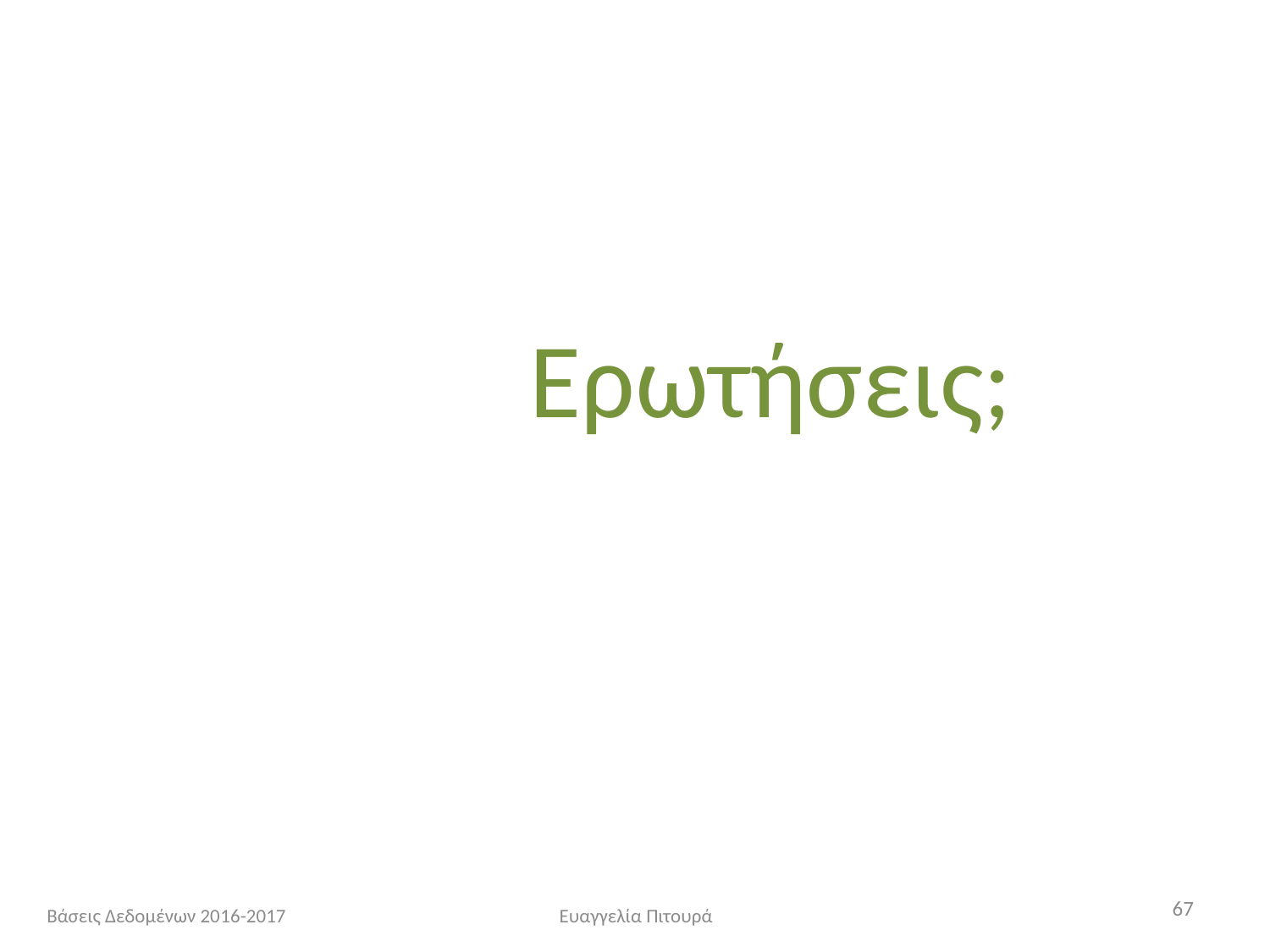

Ερωτήσεις;
67
Βάσεις Δεδομένων 2016-2017
Ευαγγελία Πιτουρά